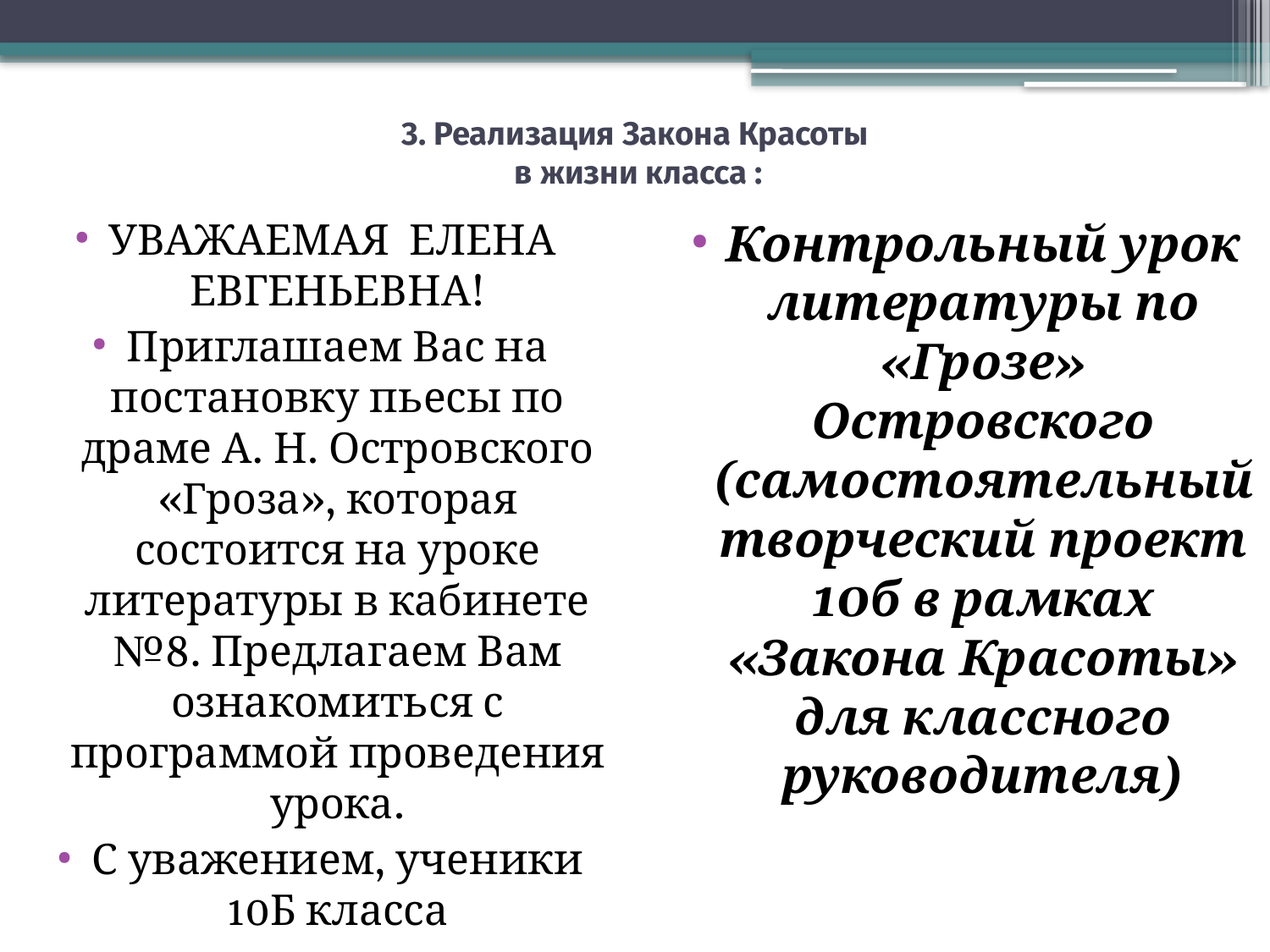

# 3. Реализация Закона Красоты в жизни класса :
УВАЖАЕМАЯ  ЕЛЕНА  ЕВГЕНЬЕВНА!
Приглашаем Вас на постановку пьесы по драме А. Н. Островского «Гроза», которая состоится на уроке литературы в кабинете №8. Предлагаем Вам ознакомиться с программой проведения урока.
С уважением, ученики 10Б класса

Контрольный урок литературы по «Грозе» Островского (самостоятельный творческий проект 10б в рамках «Закона Красоты» для классного руководителя)